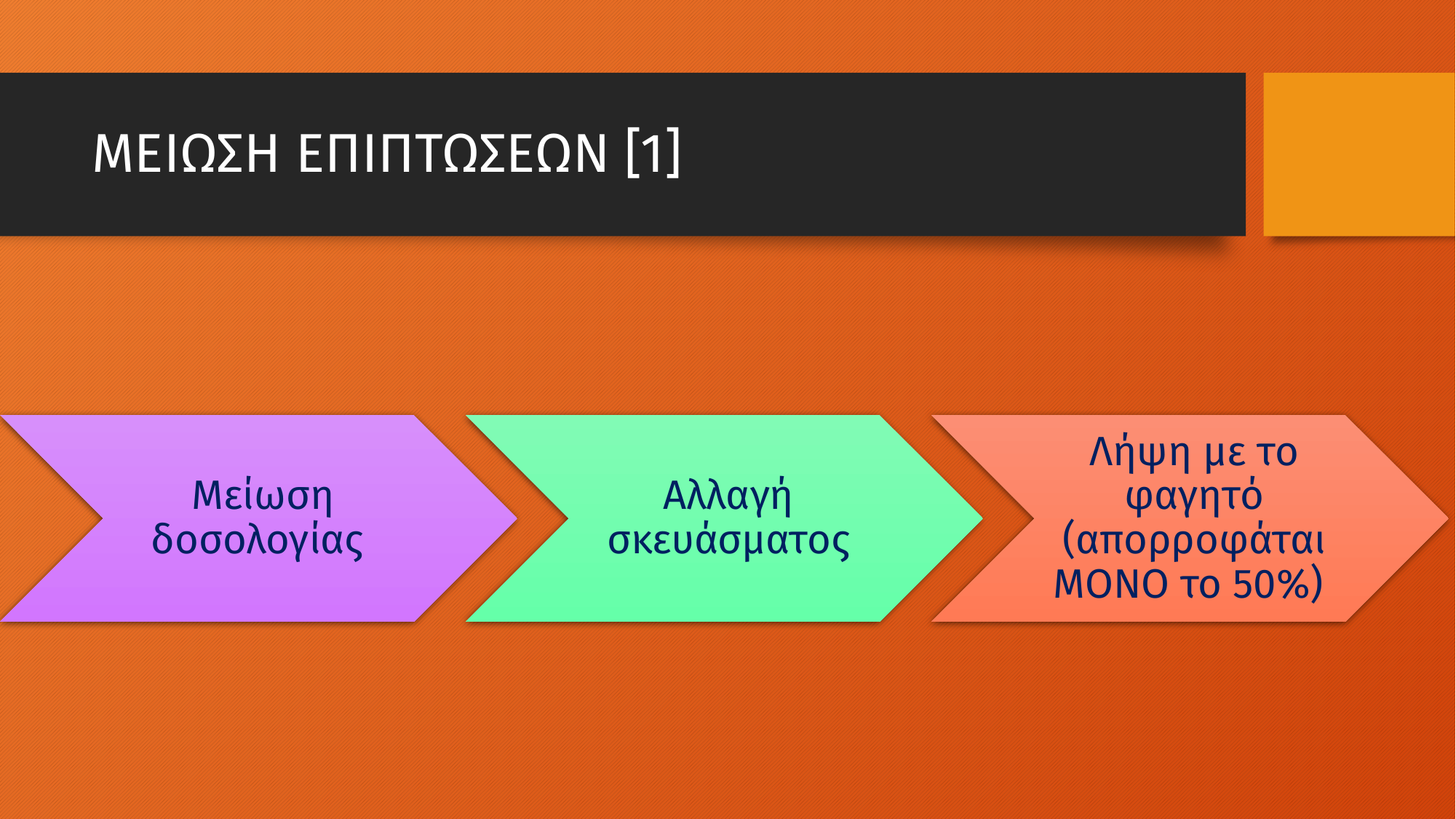

# ΜΕΙΩΣΗ ΕΠΙΠΤΩΣΕΩΝ [1]
Μείωση δοσολογίας
Αλλαγή σκευάσματος
Λήψη με το φαγητό (απορροφάται ΜΟΝΟ το 50%)